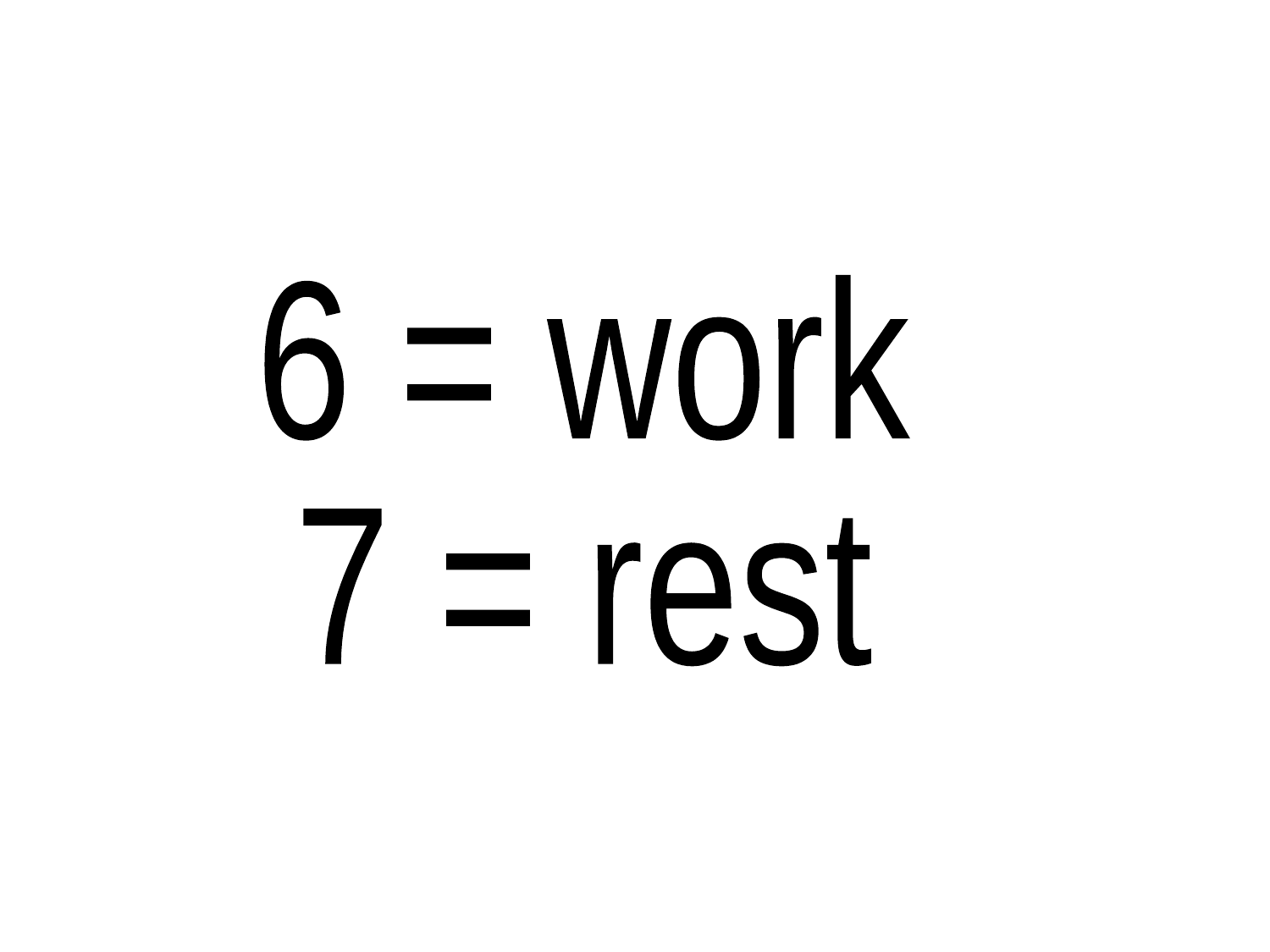

For in 6 days the LORD made the heavens and the earth, the sea, and all that is in them, but he rested on the 7th day.
6 = work
7 = rest
Therefore the LORD blessed the Sabbath day and made it holy.